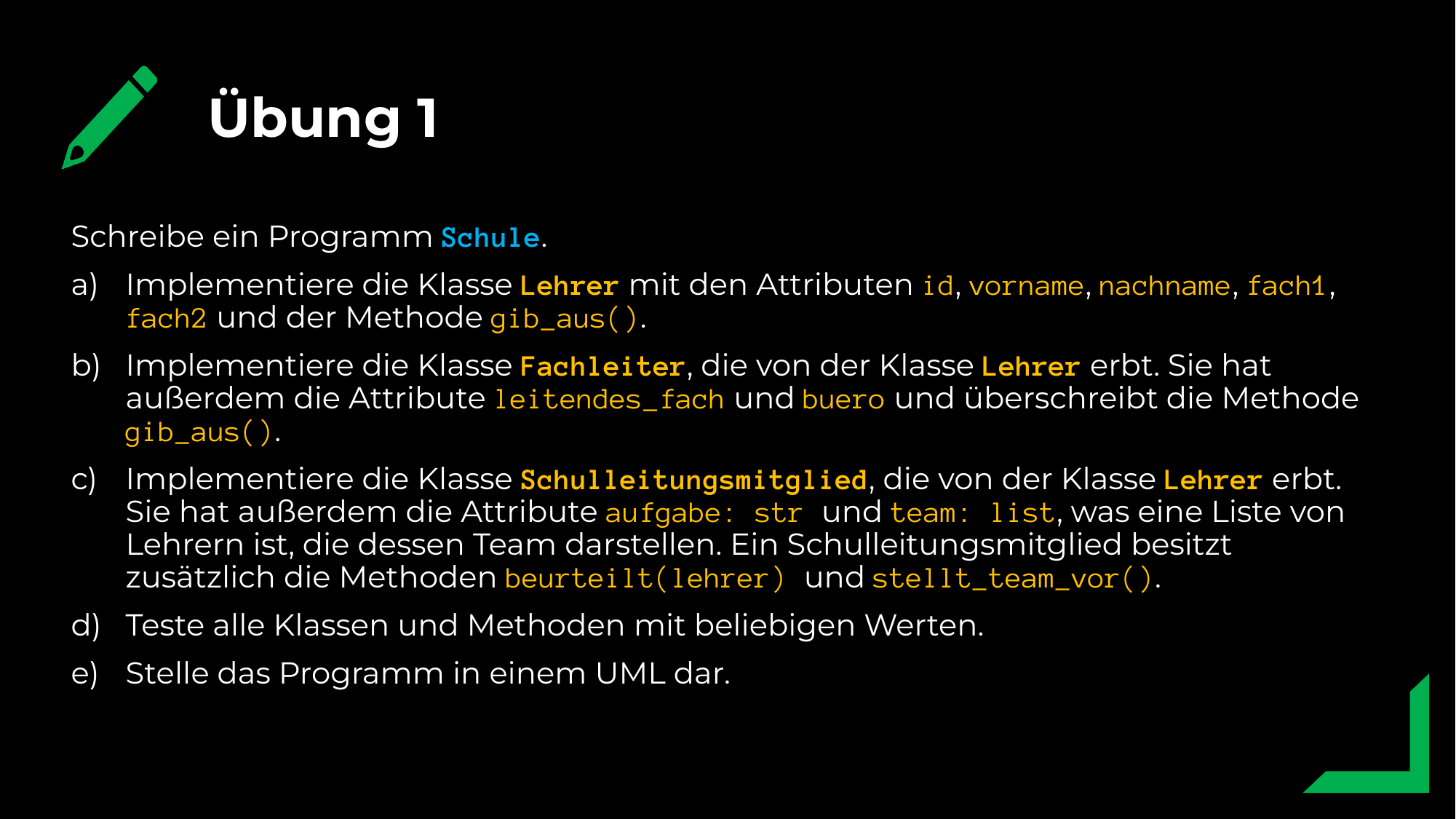

Übung 1
Schreibe ein Programm Schule.
Implementiere die Klasse Lehrer mit den Attributen id, vorname, nachname, fach1, fach2 und der Methode gib_aus().
Implementiere die Klasse Fachleiter, die von der Klasse Lehrer erbt. Sie hat außerdem die Attribute leitendes_fach und buero und überschreibt die Methode gib_aus().
Implementiere die Klasse Schulleitungsmitglied, die von der Klasse Lehrer erbt. Sie hat außerdem die Attribute aufgabe: str und team: list, was eine Liste von Lehrern ist, die dessen Team darstellen. Ein Schulleitungsmitglied besitzt zusätzlich die Methoden beurteilt(lehrer) und stellt_team_vor().
Teste alle Klassen und Methoden mit beliebigen Werten.
Stelle das Programm in einem UML dar.